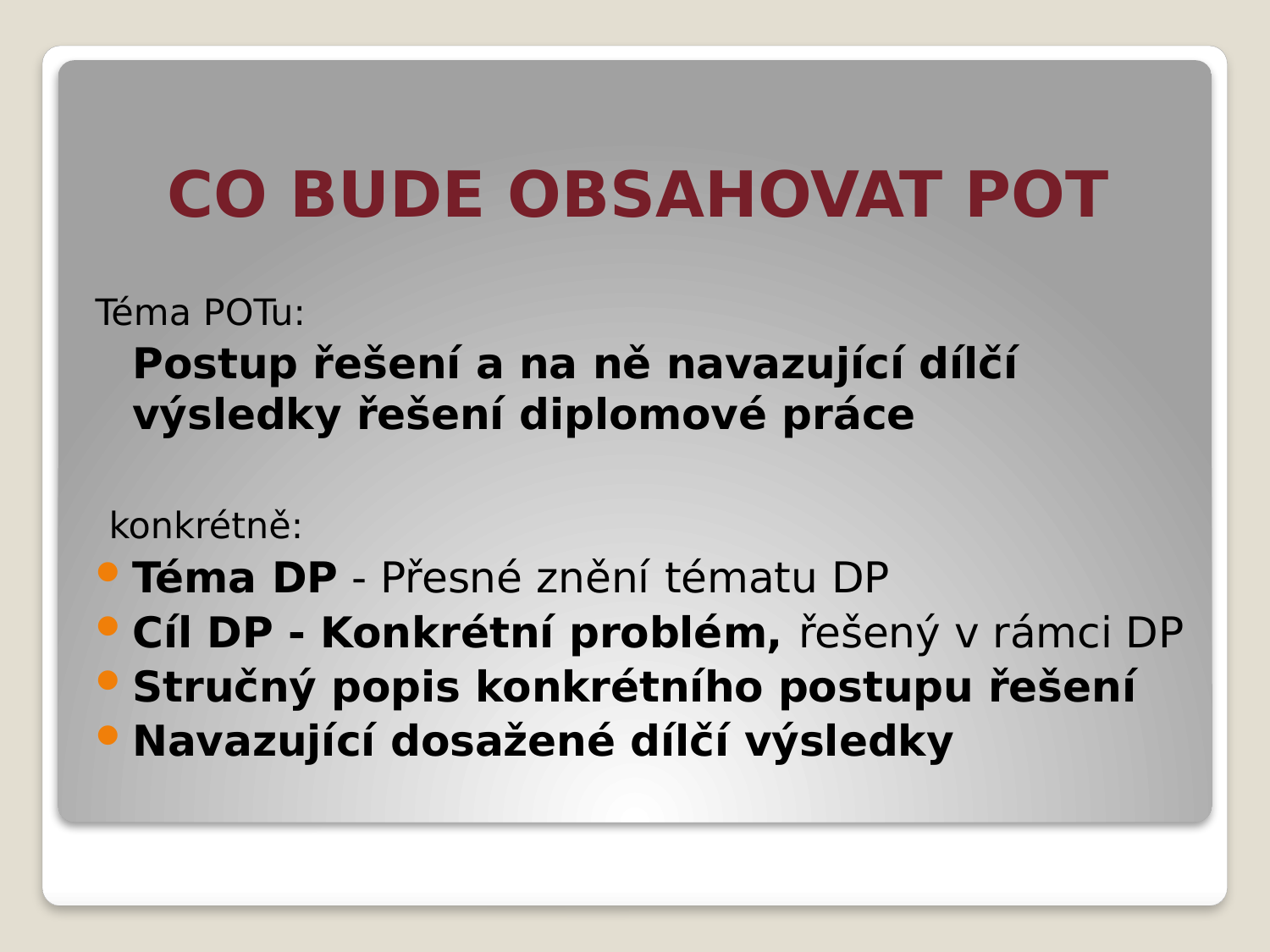

# CO BUDE OBSAHOVAT POT
Téma POTu:
	Postup řešení a na ně navazující dílčí výsledky řešení diplomové práce

 konkrétně:
Téma DP - Přesné znění tématu DP
Cíl DP - Konkrétní problém, řešený v rámci DP
Stručný popis konkrétního postupu řešení
Navazující dosažené dílčí výsledky